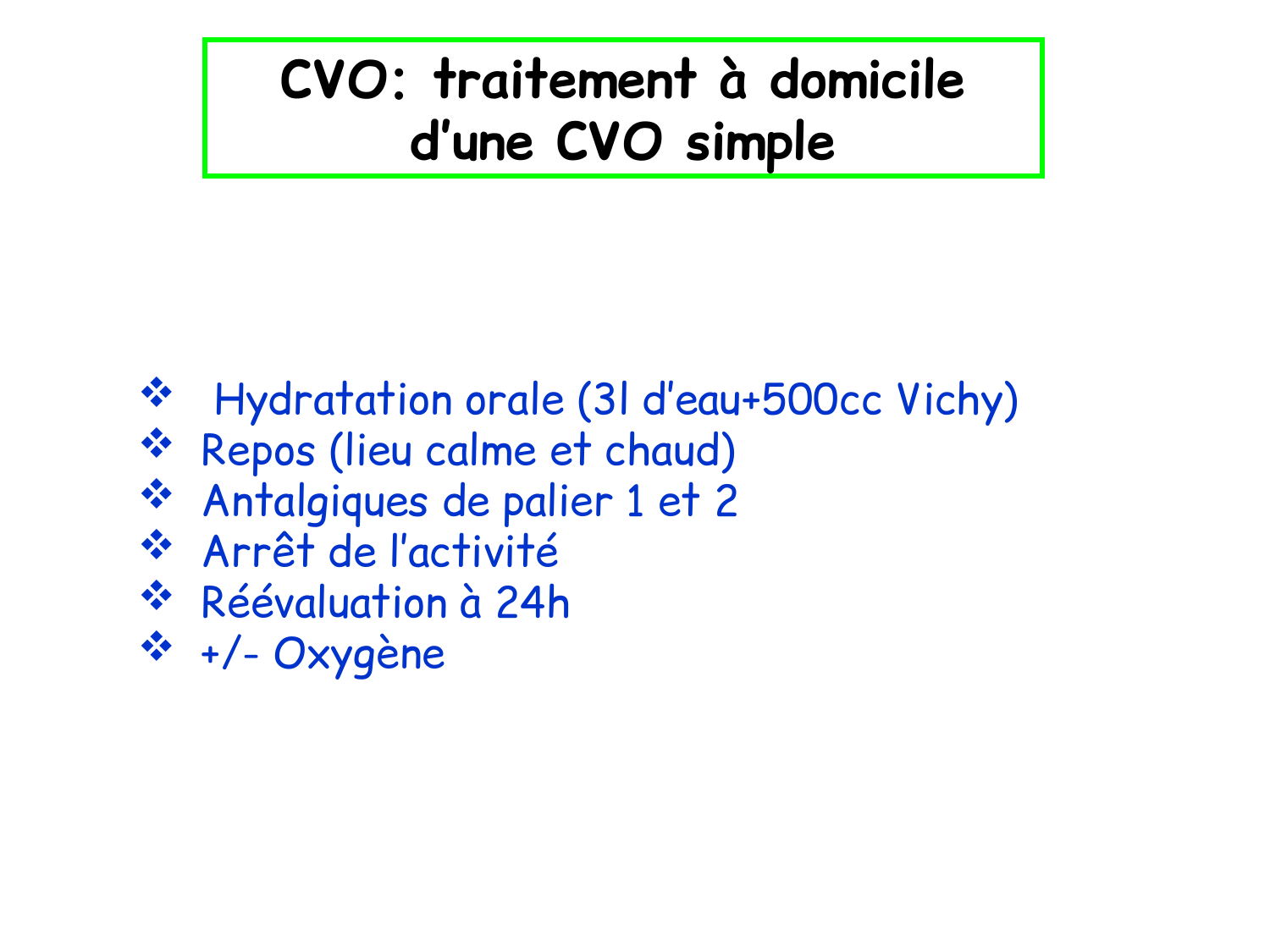

# CVO: traitement à domicile d’une CVO simple
 Hydratation orale (3l d’eau+500cc Vichy)
Repos (lieu calme et chaud)
Antalgiques de palier 1 et 2
Arrêt de l’activité
Réévaluation à 24h
+/- Oxygène